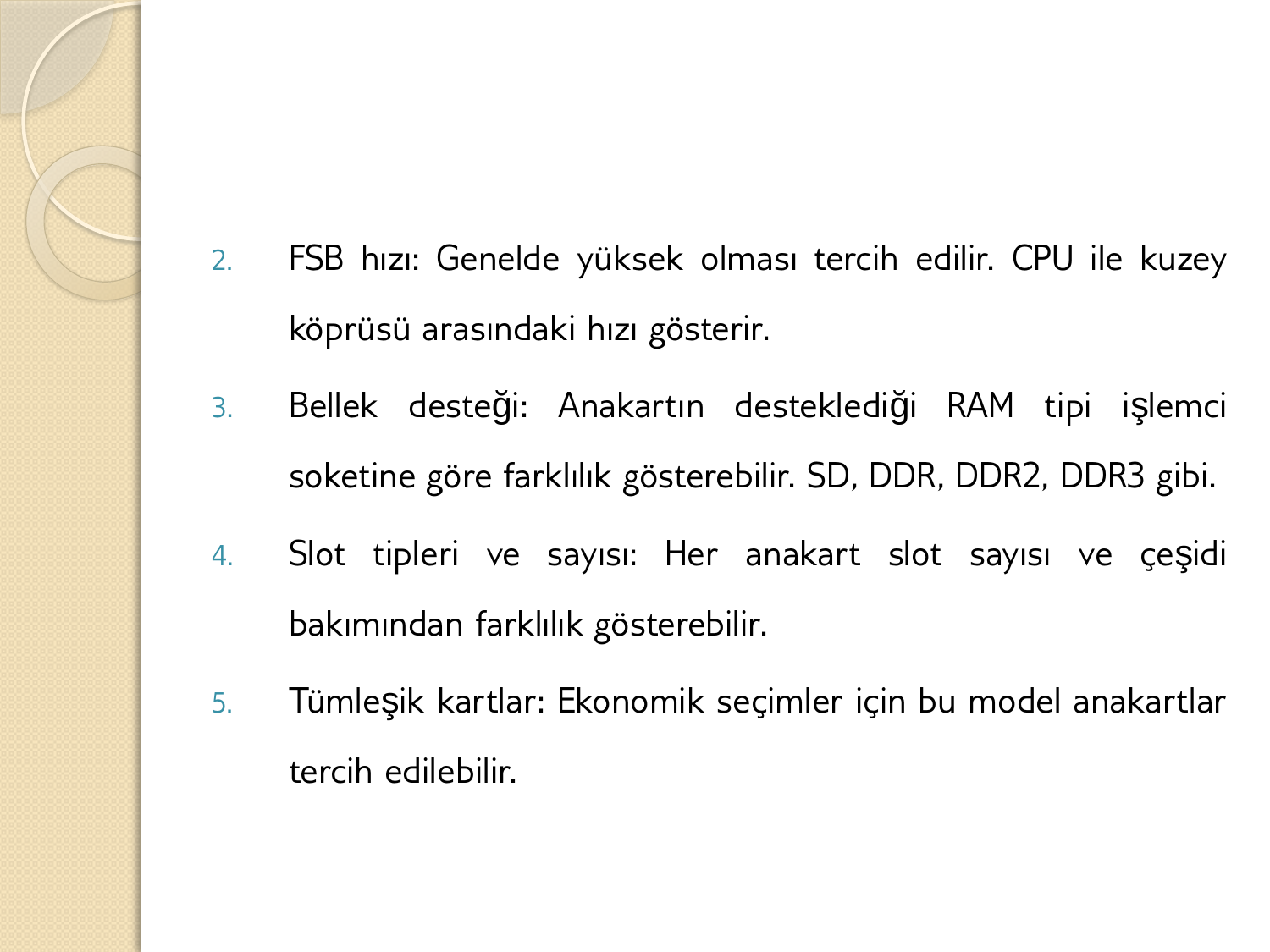

#
FSB hızı: Genelde yüksek olması tercih edilir. CPU ile kuzey köprüsü arasındaki hızı gösterir.
Bellek desteği: Anakartın desteklediği RAM tipi işlemci soketine göre farklılık gösterebilir. SD, DDR, DDR2, DDR3 gibi.
Slot tipleri ve sayısı: Her anakart slot sayısı ve çeşidi bakımından farklılık gösterebilir.
Tümleşik kartlar: Ekonomik seçimler için bu model anakartlar tercih edilebilir.